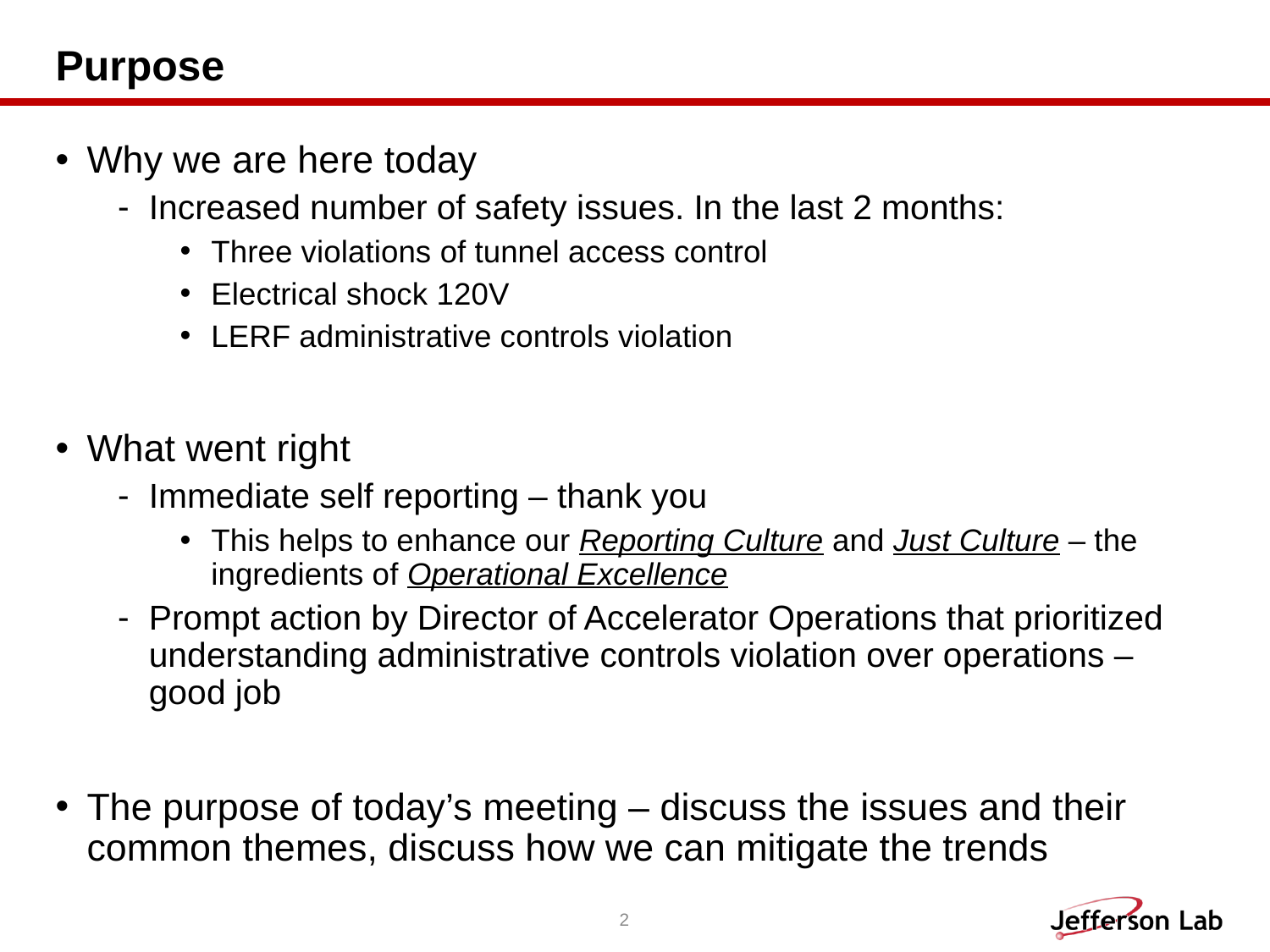

# Purpose
Why we are here today
Increased number of safety issues. In the last 2 months:
Three violations of tunnel access control
Electrical shock 120V
LERF administrative controls violation

What went right
Immediate self reporting – thank you
This helps to enhance our Reporting Culture and Just Culture – the ingredients of Operational Excellence
Prompt action by Director of Accelerator Operations that prioritized understanding administrative controls violation over operations –  good job

The purpose of today’s meeting – discuss the issues and their common themes, discuss how we can mitigate the trends
2